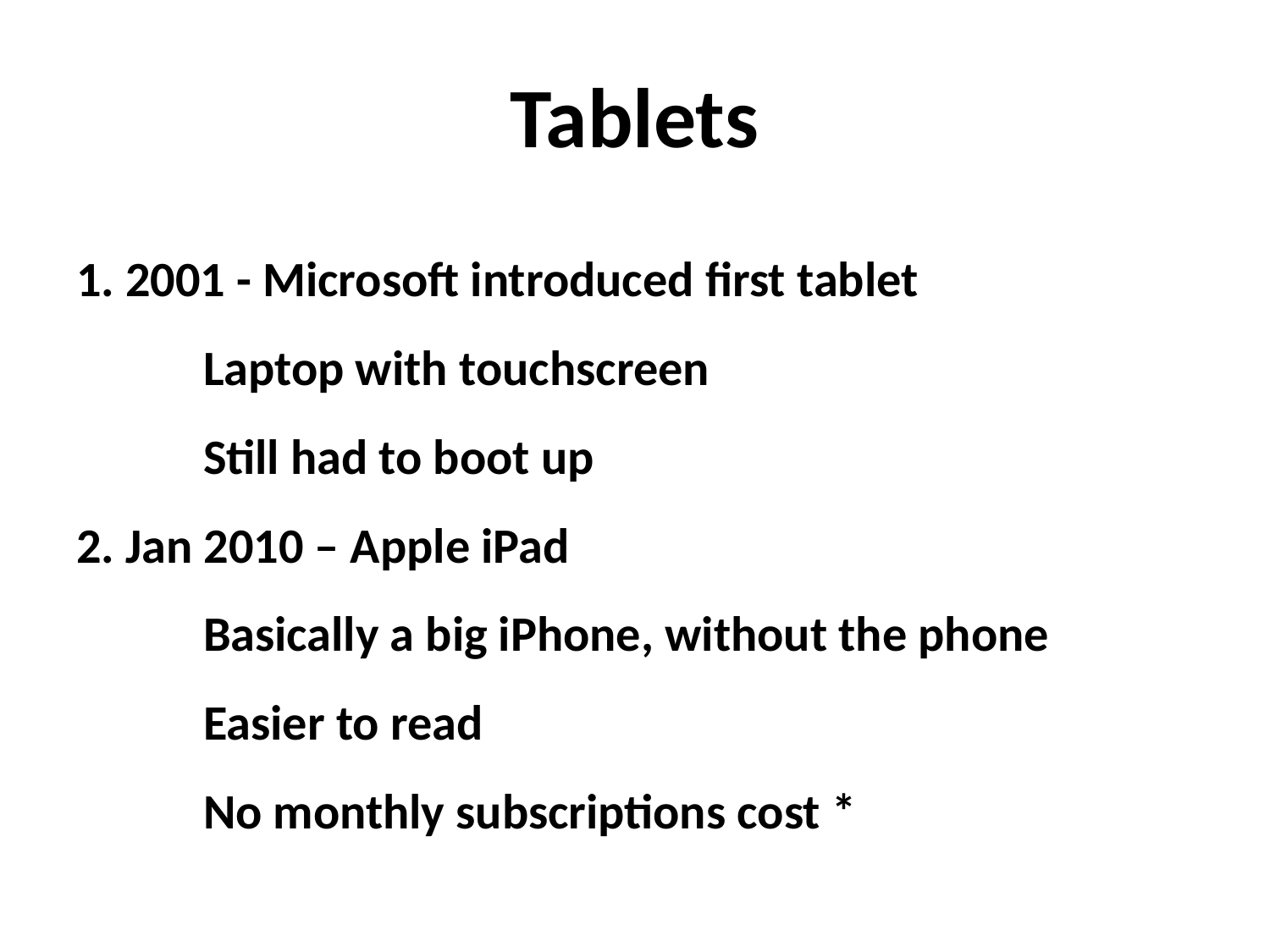

Tablets
# 1. 2001 - Microsoft introduced first tablet Laptop with touchscreen Still had to boot up 2. Jan 2010 – Apple iPad Basically a big iPhone, without the phone Easier to read No monthly subscriptions cost *